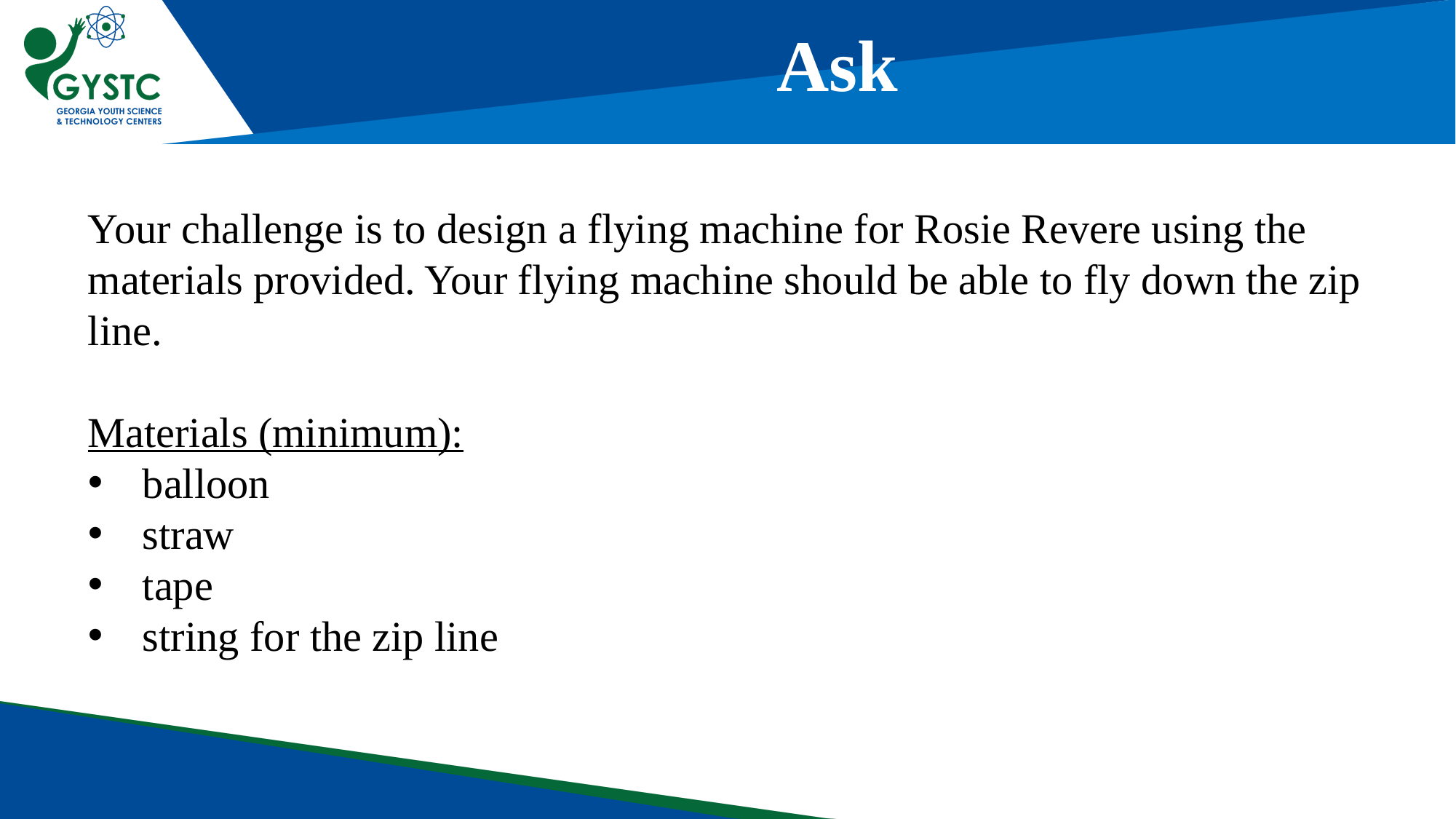

Ask
Your challenge is to design a flying machine for Rosie Revere using the materials provided. Your flying machine should be able to fly down the zip line.

Materials (minimum):
balloon
straw
tape
string for the zip line